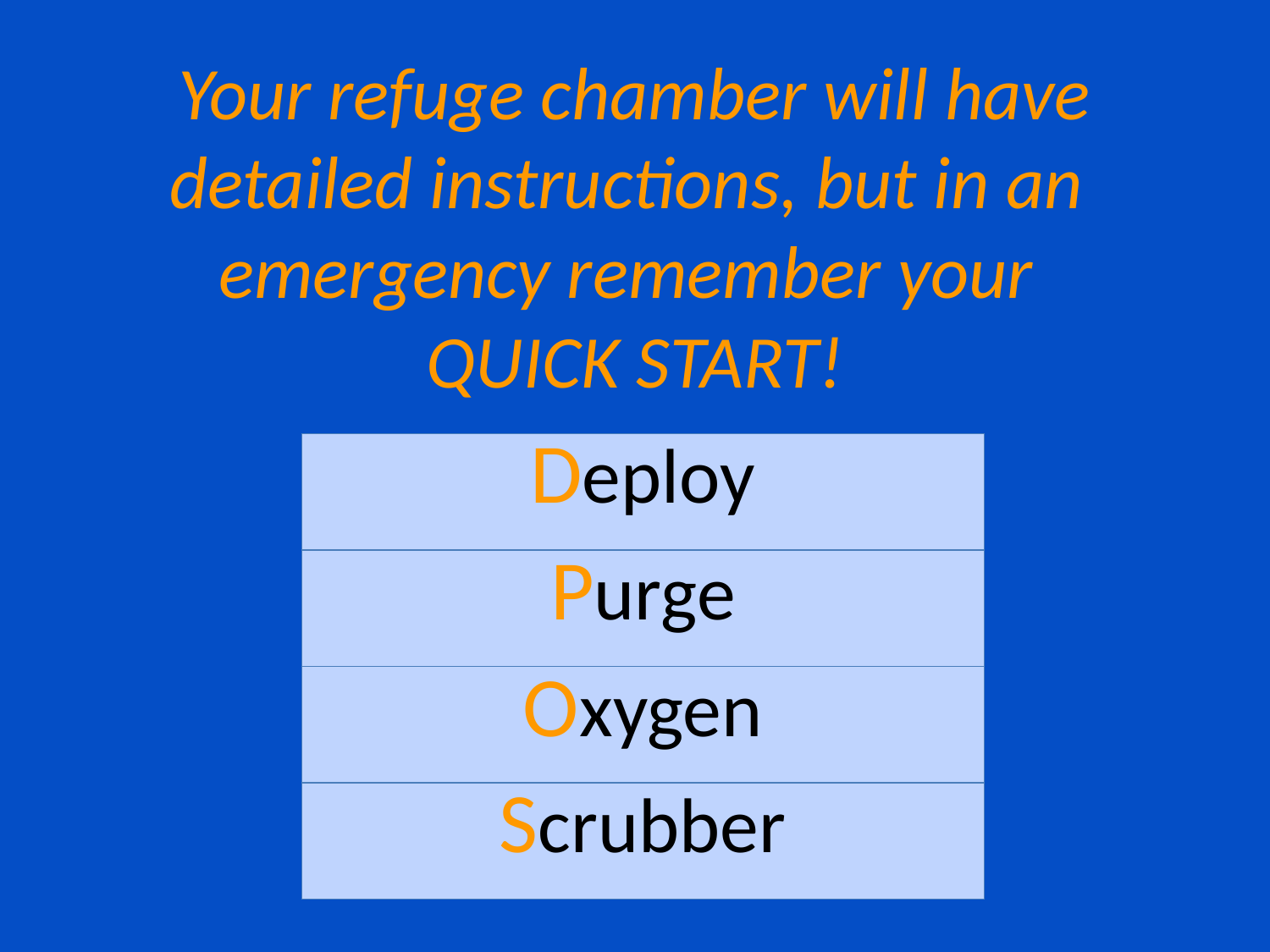

# Your refuge chamber will have detailed instructions, but in an emergency remember your QUICK START!
| Deploy |
| --- |
| Purge |
| Oxygen |
| Scrubber |